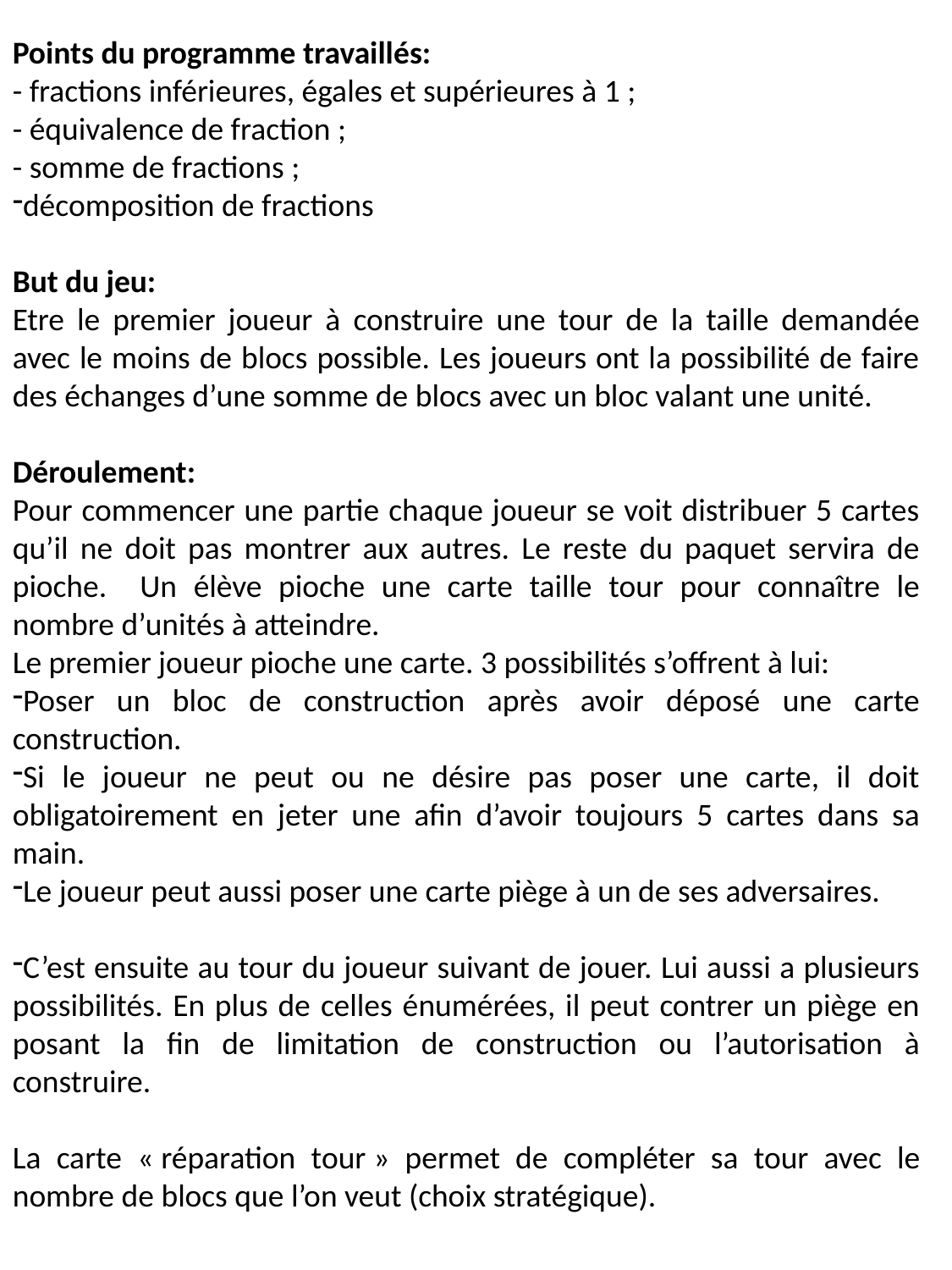

Points du programme travaillés:
- fractions inférieures, égales et supérieures à 1 ;
- équivalence de fraction ;
- somme de fractions ;
décomposition de fractions

But du jeu:
Etre le premier joueur à construire une tour de la taille demandée avec le moins de blocs possible. Les joueurs ont la possibilité de faire des échanges d’une somme de blocs avec un bloc valant une unité.

Déroulement:
Pour commencer une partie chaque joueur se voit distribuer 5 cartes qu’il ne doit pas montrer aux autres. Le reste du paquet servira de pioche.  Un élève pioche une carte taille tour pour connaître le nombre d’unités à atteindre.
Le premier joueur pioche une carte. 3 possibilités s’offrent à lui:
Poser un bloc de construction après avoir déposé une carte construction.
Si le joueur ne peut ou ne désire pas poser une carte, il doit obligatoirement en jeter une afin d’avoir toujours 5 cartes dans sa main.
Le joueur peut aussi poser une carte piège à un de ses adversaires.

C’est ensuite au tour du joueur suivant de jouer. Lui aussi a plusieurs possibilités. En plus de celles énumérées, il peut contrer un piège en posant la fin de limitation de construction ou l’autorisation à construire.

La carte « réparation tour » permet de compléter sa tour avec le nombre de blocs que l’on veut (choix stratégique).